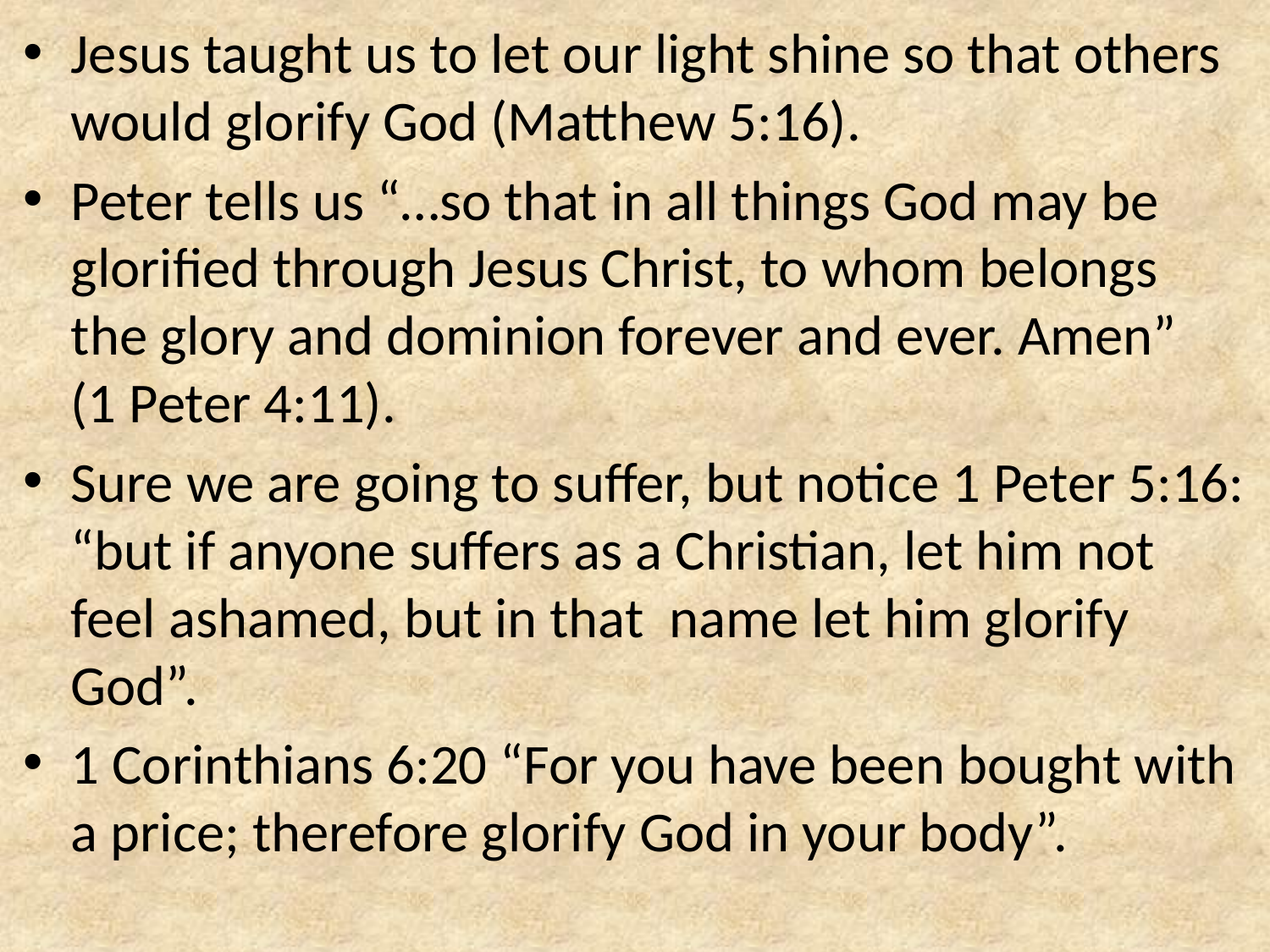

Jesus taught us to let our light shine so that others would glorify God (Matthew 5:16).
Peter tells us “…so that in all things God may be glorified through Jesus Christ, to whom belongs the glory and dominion forever and ever. Amen”
(1 Peter 4:11).
Sure we are going to suffer, but notice 1 Peter 5:16: “but if anyone suffers as a Christian, let him not feel ashamed, but in that  name let him glorify God”.
1 Corinthians 6:20 “For you have been bought with a price; therefore glorify God in your body”.